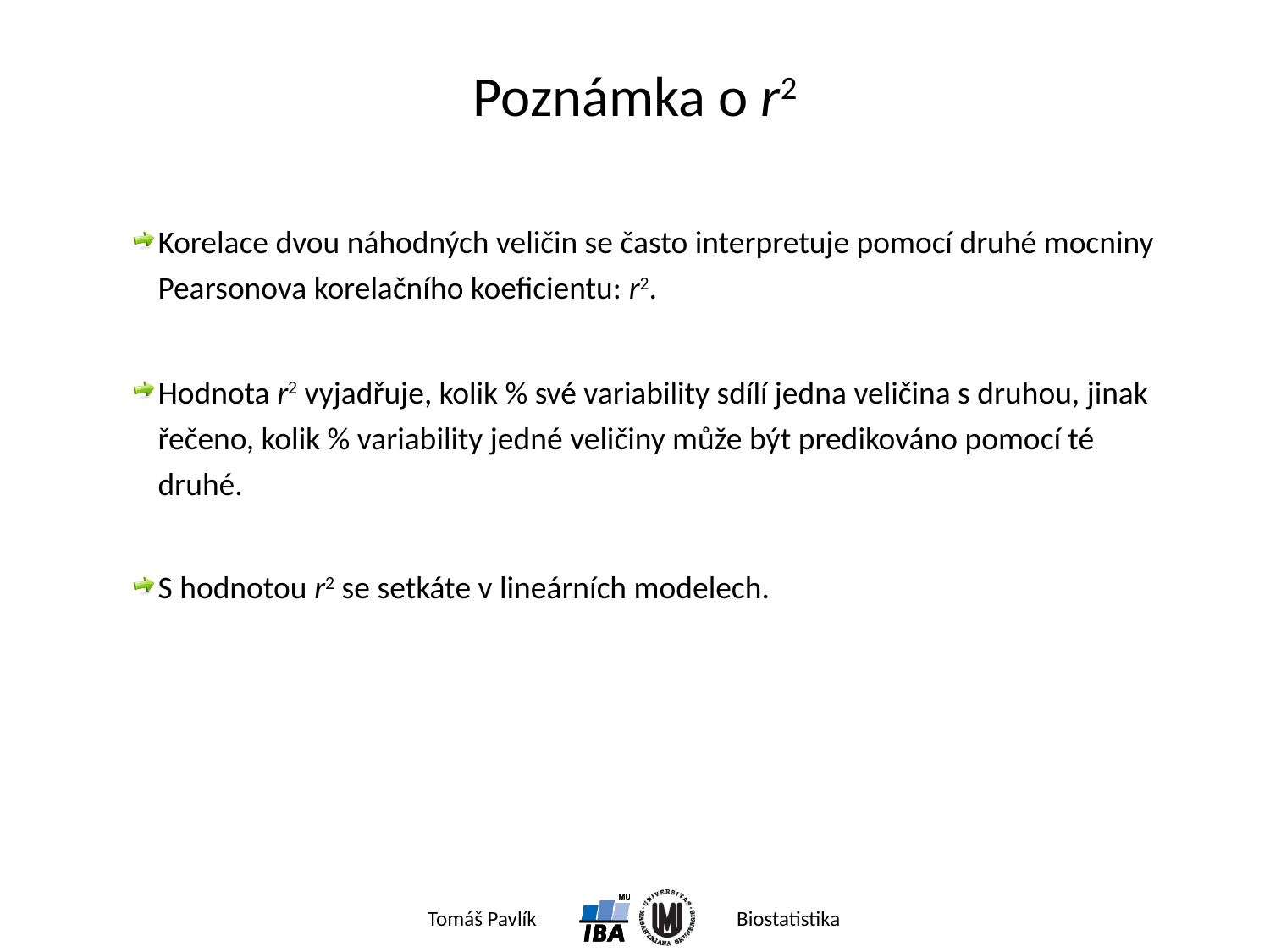

# Poznámka o r2
Korelace dvou náhodných veličin se často interpretuje pomocí druhé mocniny Pearsonova korelačního koeficientu: r2.

Hodnota r2 vyjadřuje, kolik % své variability sdílí jedna veličina s druhou, jinak řečeno, kolik % variability jedné veličiny může být predikováno pomocí té druhé.

S hodnotou r2 se setkáte v lineárních modelech.